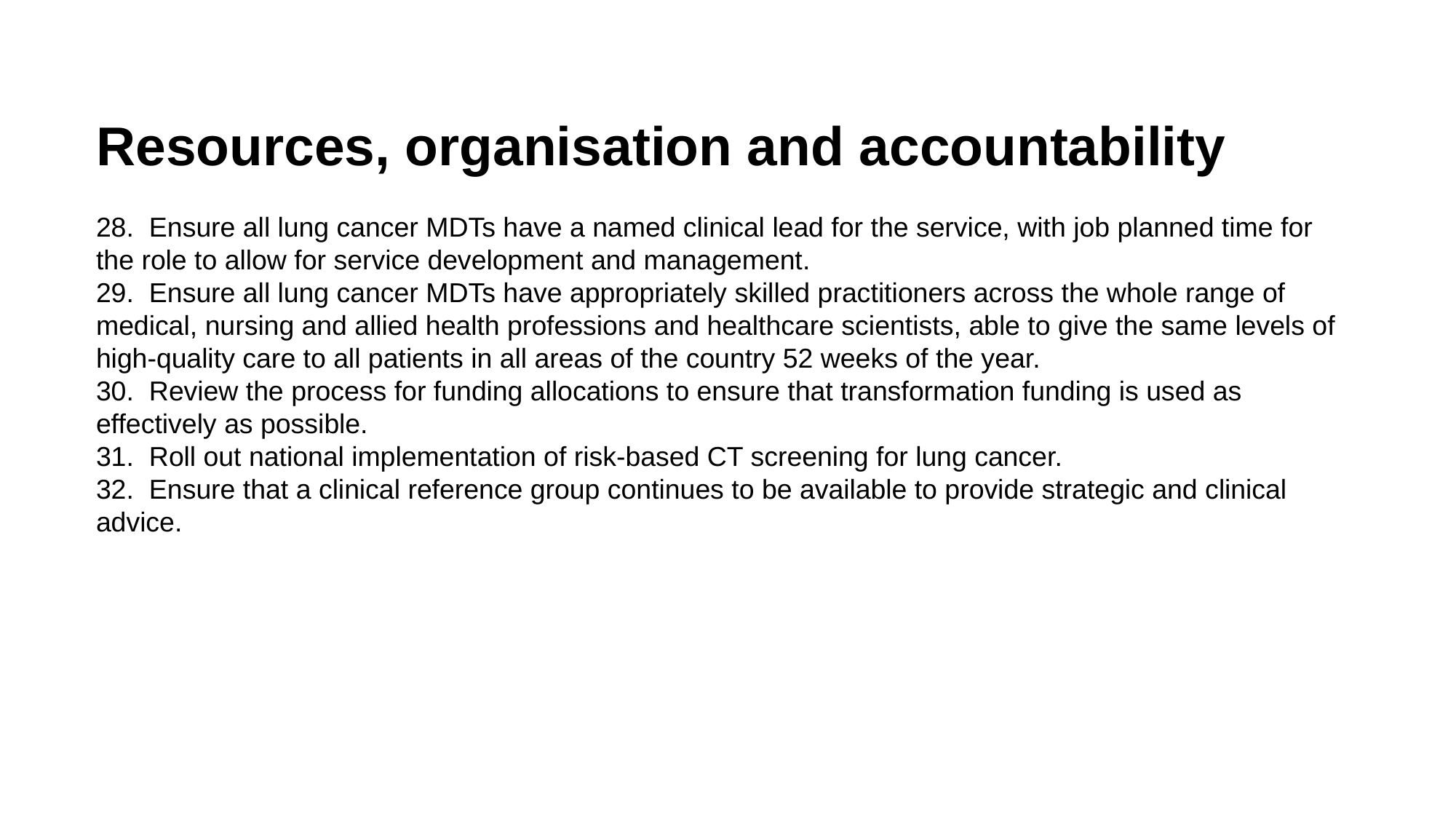

Resources, organisation and accountability

28.  Ensure all lung cancer MDTs have a named clinical lead for the service, with job planned time for the role to allow for service development and management.
29.  Ensure all lung cancer MDTs have appropriately skilled practitioners across the whole range of medical, nursing and allied health professions and healthcare scientists, able to give the same levels of high-quality care to all patients in all areas of the country 52 weeks of the year.
30.  Review the process for funding allocations to ensure that transformation funding is used as effectively as possible.
31.  Roll out national implementation of risk-based CT screening for lung cancer.
32.  Ensure that a clinical reference group continues to be available to provide strategic and clinical advice.